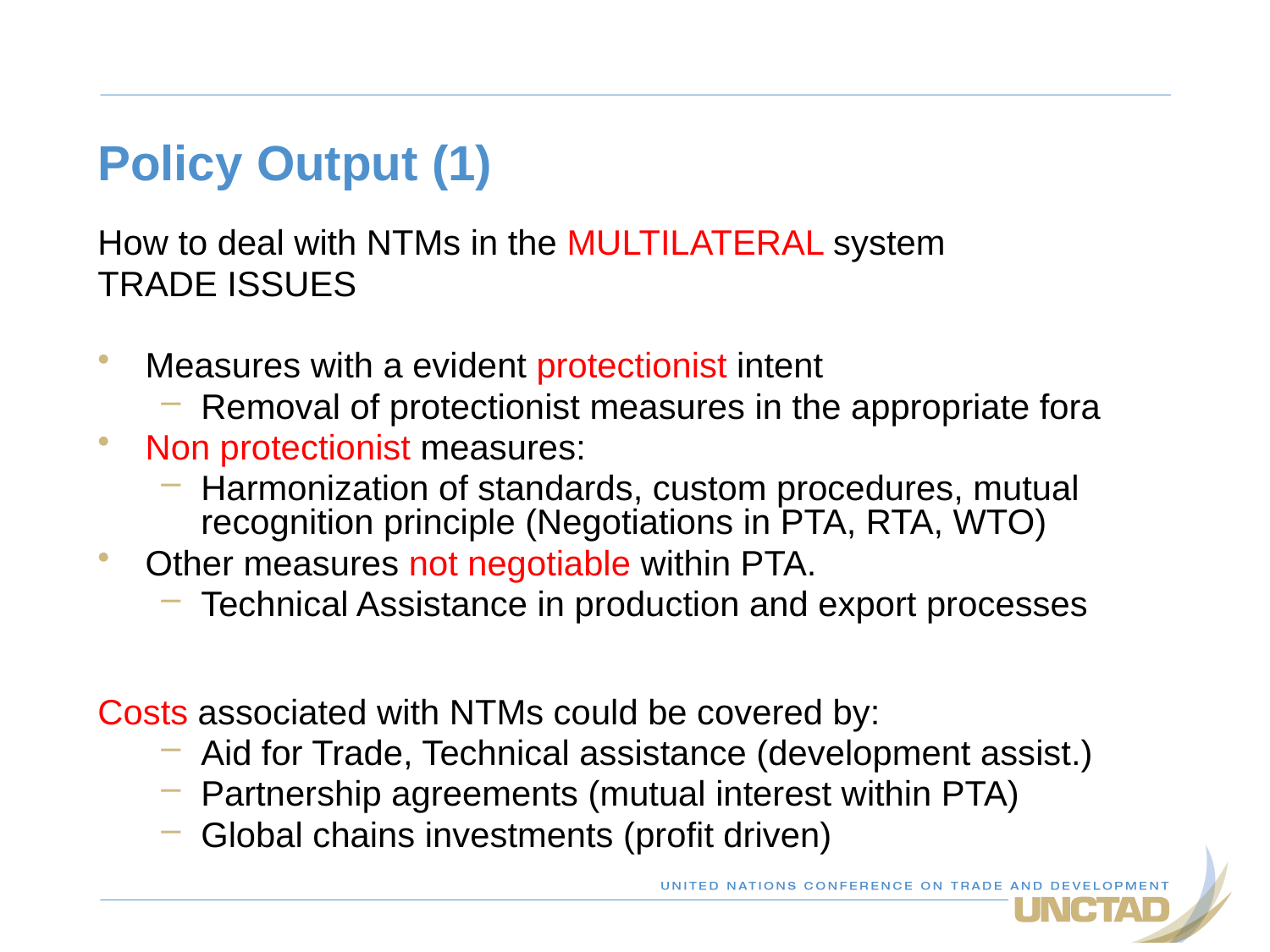

# Policy Output (1)
How to deal with NTMs in the MULTILATERAL system
TRADE ISSUES

Measures with a evident protectionist intent
Removal of protectionist measures in the appropriate fora
Non protectionist measures:
Harmonization of standards, custom procedures, mutual recognition principle (Negotiations in PTA, RTA, WTO)
Other measures not negotiable within PTA.
Technical Assistance in production and export processes

Costs associated with NTMs could be covered by:
Aid for Trade, Technical assistance (development assist.)
Partnership agreements (mutual interest within PTA)
Global chains investments (profit driven)